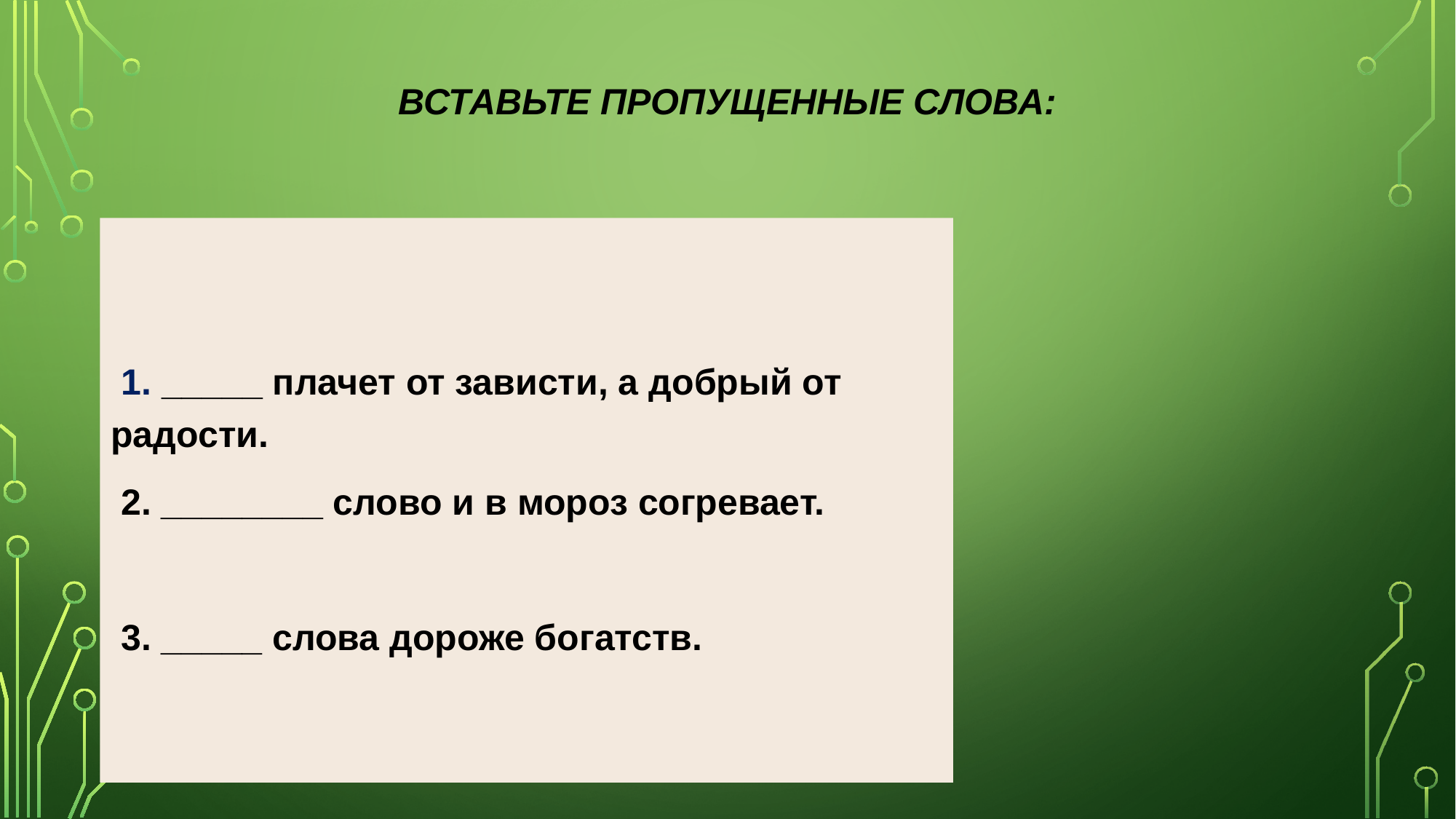

# Вставьте пропущенные слова:

 1. _____ плачет от зависти, а добрый от радости.
 2. ________ слово и в мороз согревает.

 3. _____ слова дороже богатств.